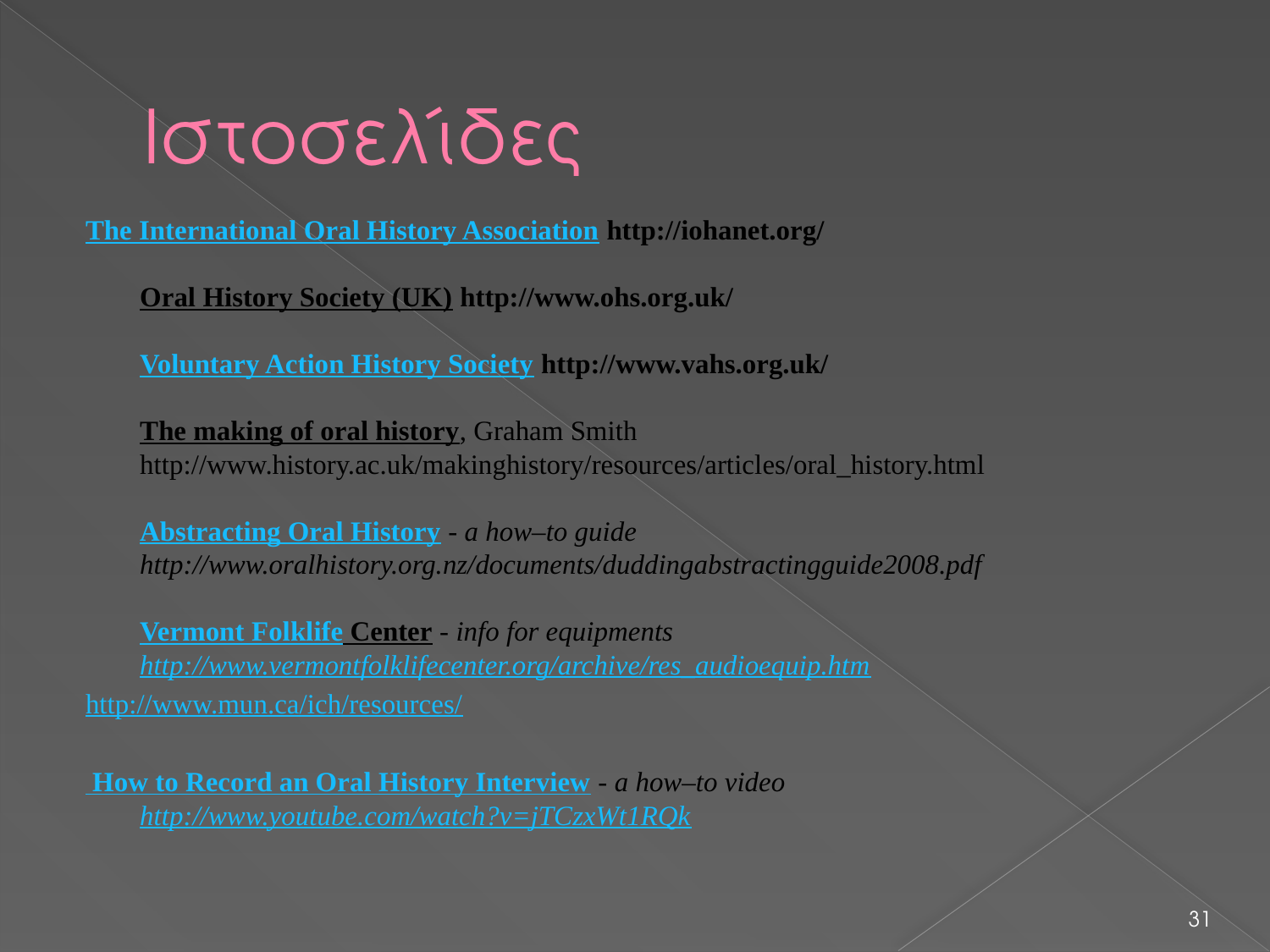

# Ιστοσελίδες
The International Oral History Association http://iohanet.org/
Oral History Society (UK) http://www.ohs.org.uk/
Voluntary Action History Society http://www.vahs.org.uk/
The making of oral history, Graham Smith http://www.history.ac.uk/makinghistory/resources/articles/oral_history.html
Abstracting Oral History - a how–to guide http://www.oralhistory.org.nz/documents/duddingabstractingguide2008.pdf
Vermont Folklife Center - info for equipments http://www.vermontfolklifecenter.org/archive/res_audioequip.htm
http://www.mun.ca/ich/resources/

 How to Record an Oral History Interview - a how–to video http://www.youtube.com/watch?v=jTCzxWt1RQk

31